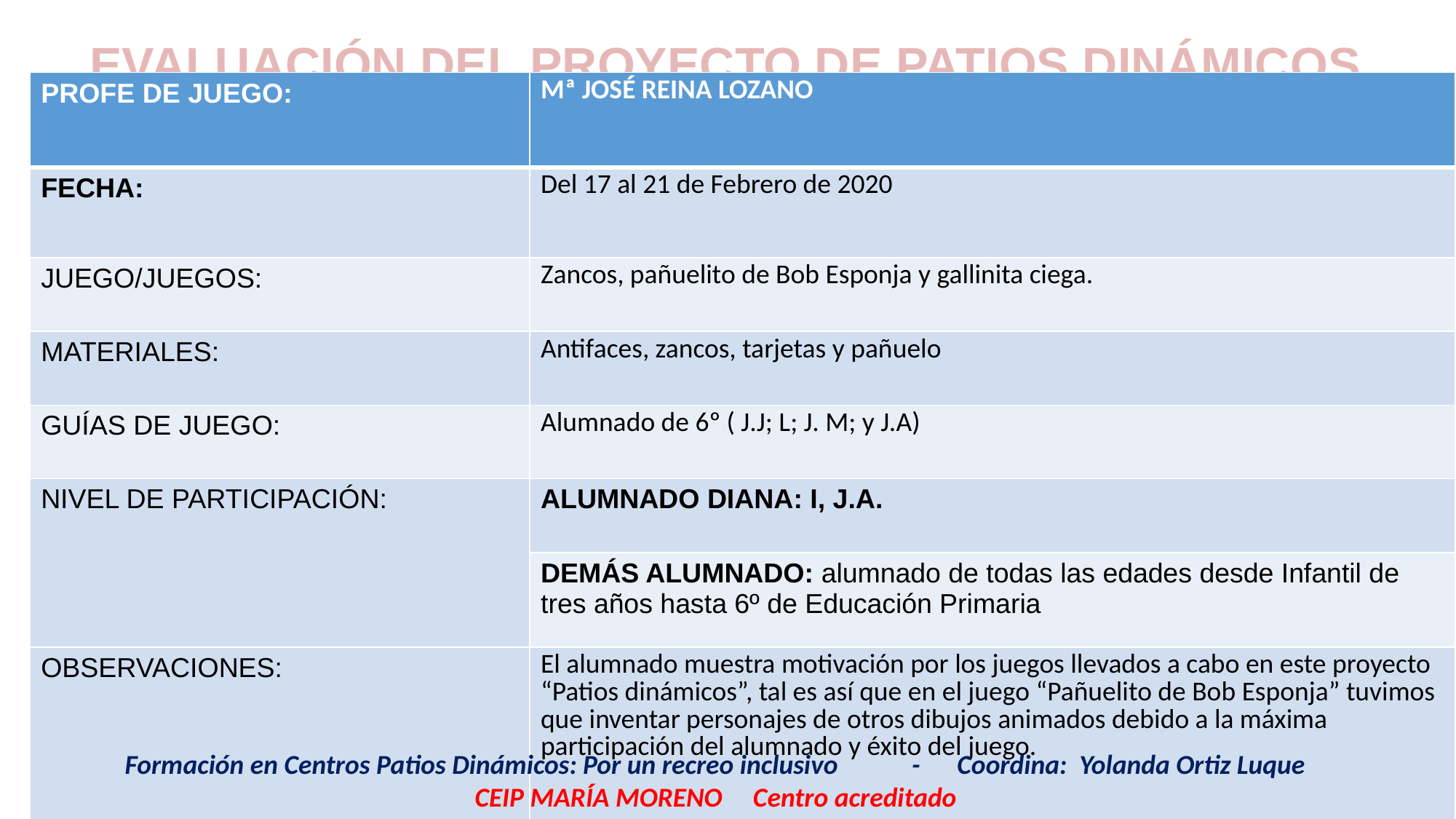

EVALUACIÓN DEL PROYECTO DE PATIOS DINÁMICOS

| PROFE DE JUEGO: | Mª JOSÉ REINA LOZANO |
| --- | --- |
| FECHA: | Del 17 al 21 de Febrero de 2020 |
| JUEGO/JUEGOS: | Zancos, pañuelito de Bob Esponja y gallinita ciega. |
| MATERIALES: | Antifaces, zancos, tarjetas y pañuelo |
| GUÍAS DE JUEGO: | Alumnado de 6º ( J.J; L; J. M; y J.A) |
| NIVEL DE PARTICIPACIÓN: | ALUMNADO DIANA: I, J.A. |
|  | DEMÁS ALUMNADO: alumnado de todas las edades desde Infantil de tres años hasta 6º de Educación Primaria |
| OBSERVACIONES: | El alumnado muestra motivación por los juegos llevados a cabo en este proyecto “Patios dinámicos”, tal es así que en el juego “Pañuelito de Bob Esponja” tuvimos que inventar personajes de otros dibujos animados debido a la máxima participación del alumnado y éxito del juego. |
|  |  |
| PROPUESTAS DE MEJORA: | Intentar que todo el alumnado DIANA participe. Se podrían realizar variantes de este juego con otros temas de interés del alumnado (dibujos animados como “la patrulla canina” o incluso personajes de cuentos) |
Formación en Centros Patios Dinámicos: Por un recreo inclusivo            -      Coordina:  Yolanda Ortiz Luque
CEIP MARÍA MORENO     Centro acreditado